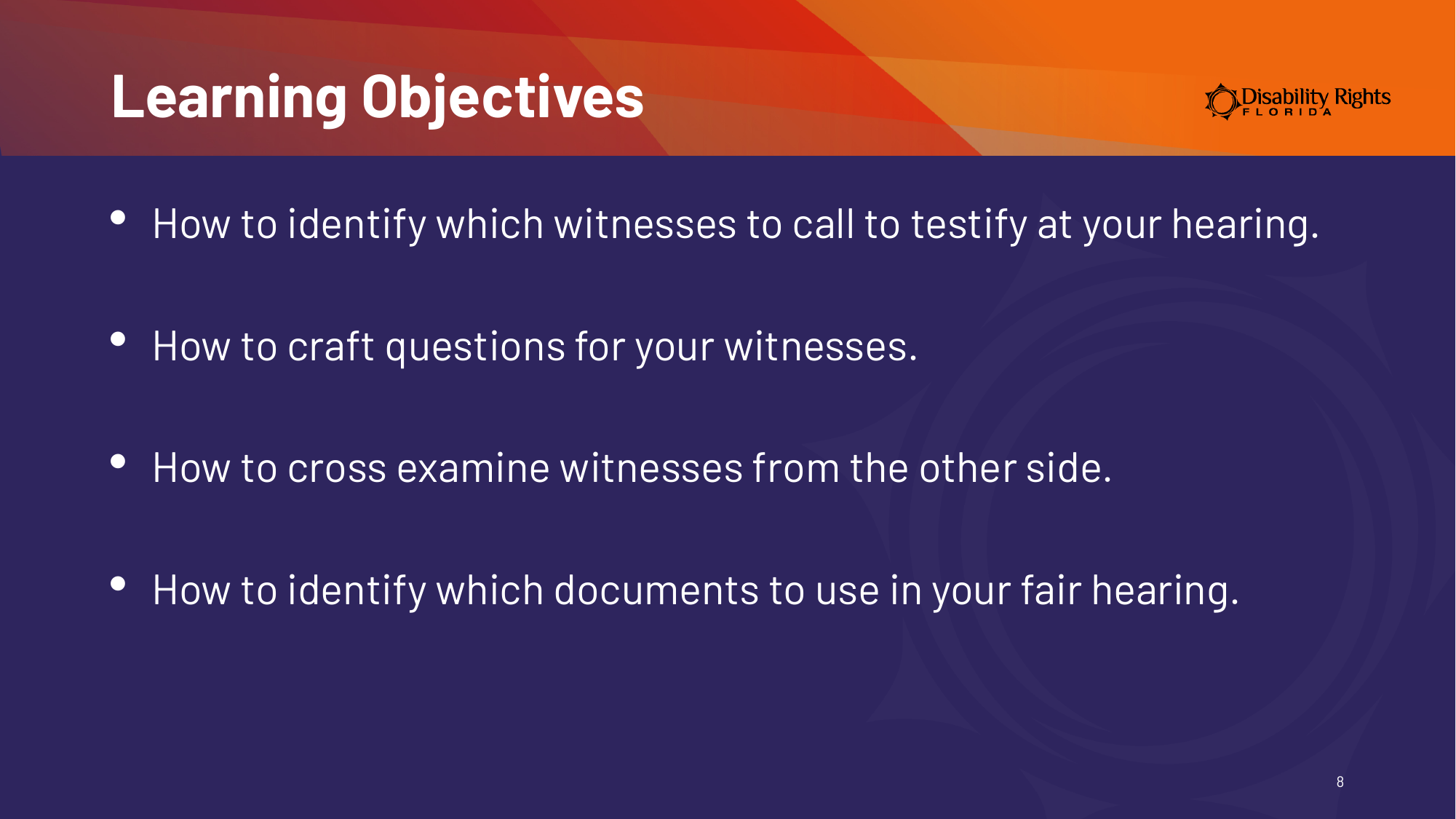

# Learning Objectives
How to identify which witnesses to call to testify at your hearing.

How to craft questions for your witnesses.

How to cross examine witnesses from the other side.

How to identify which documents to use in your fair hearing.

8